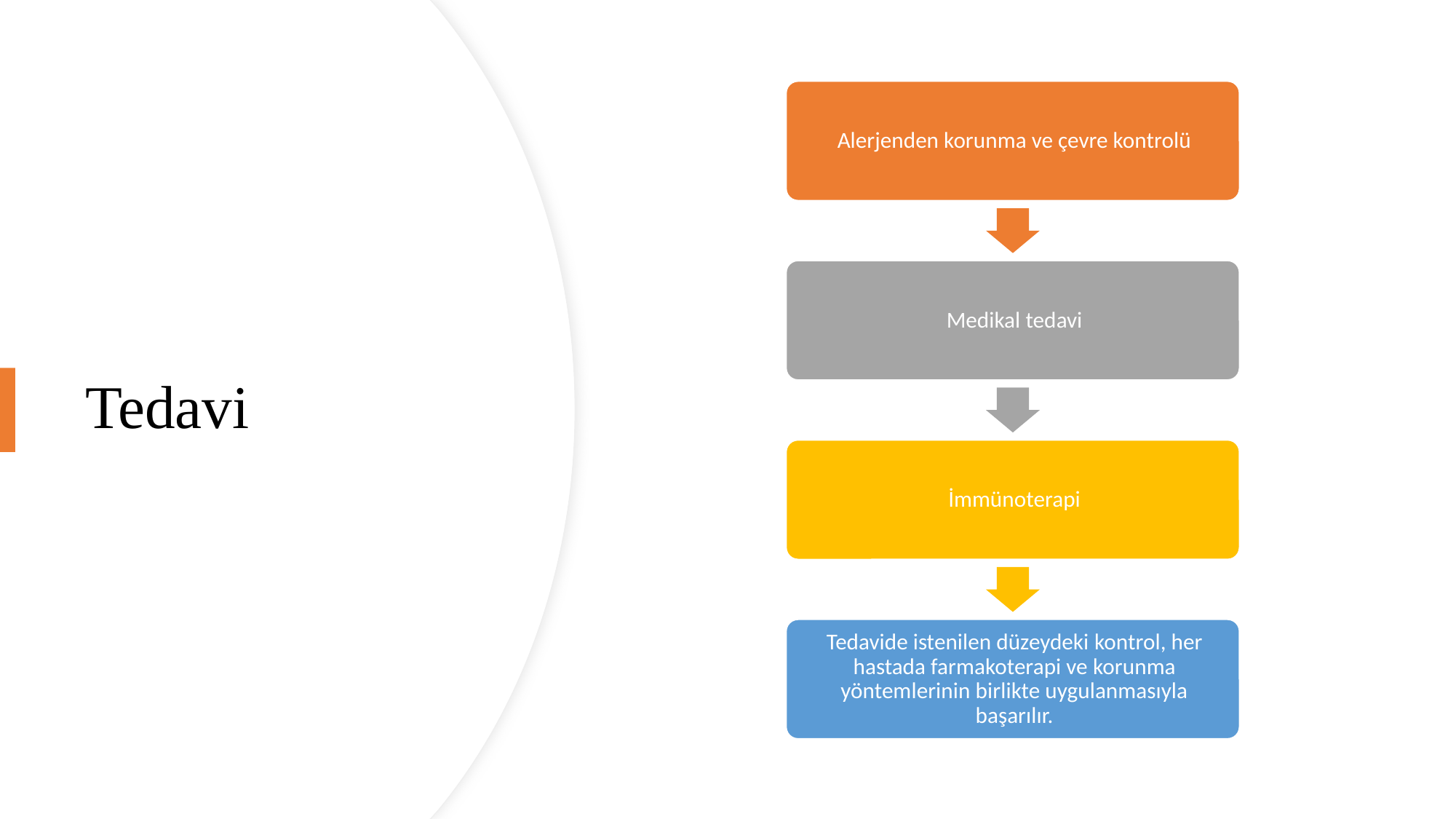

Alerjenden korunma ve çevre kontrolü

Medikal tedavi

İmmünoterapi

Tedavide istenilen düzeydeki kontrol, her hastada farmakoterapi ve korunma yöntemlerinin birlikte uygulanmasıyla başarılır.
# Tedavi